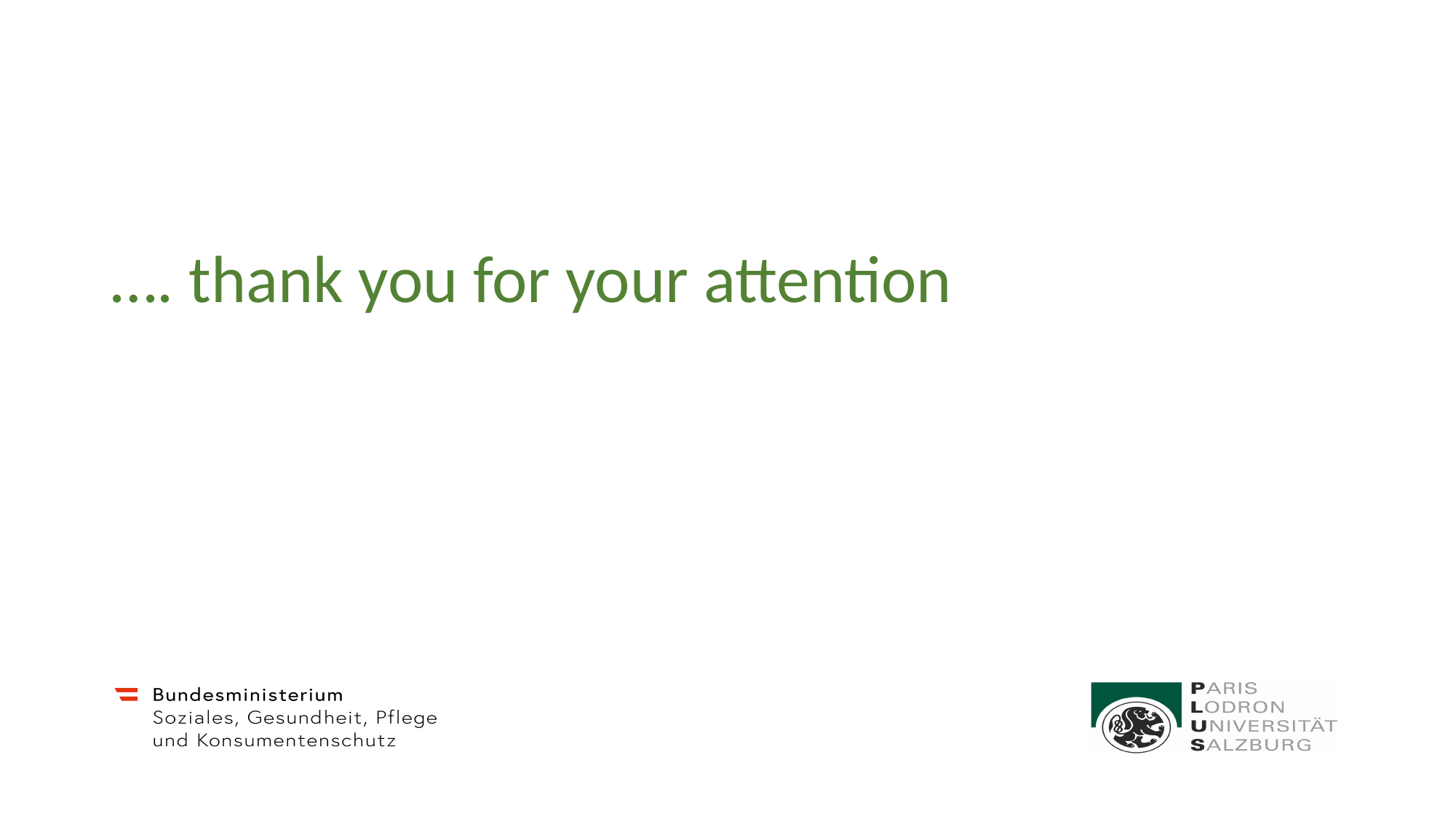

# …. thank you for your attention